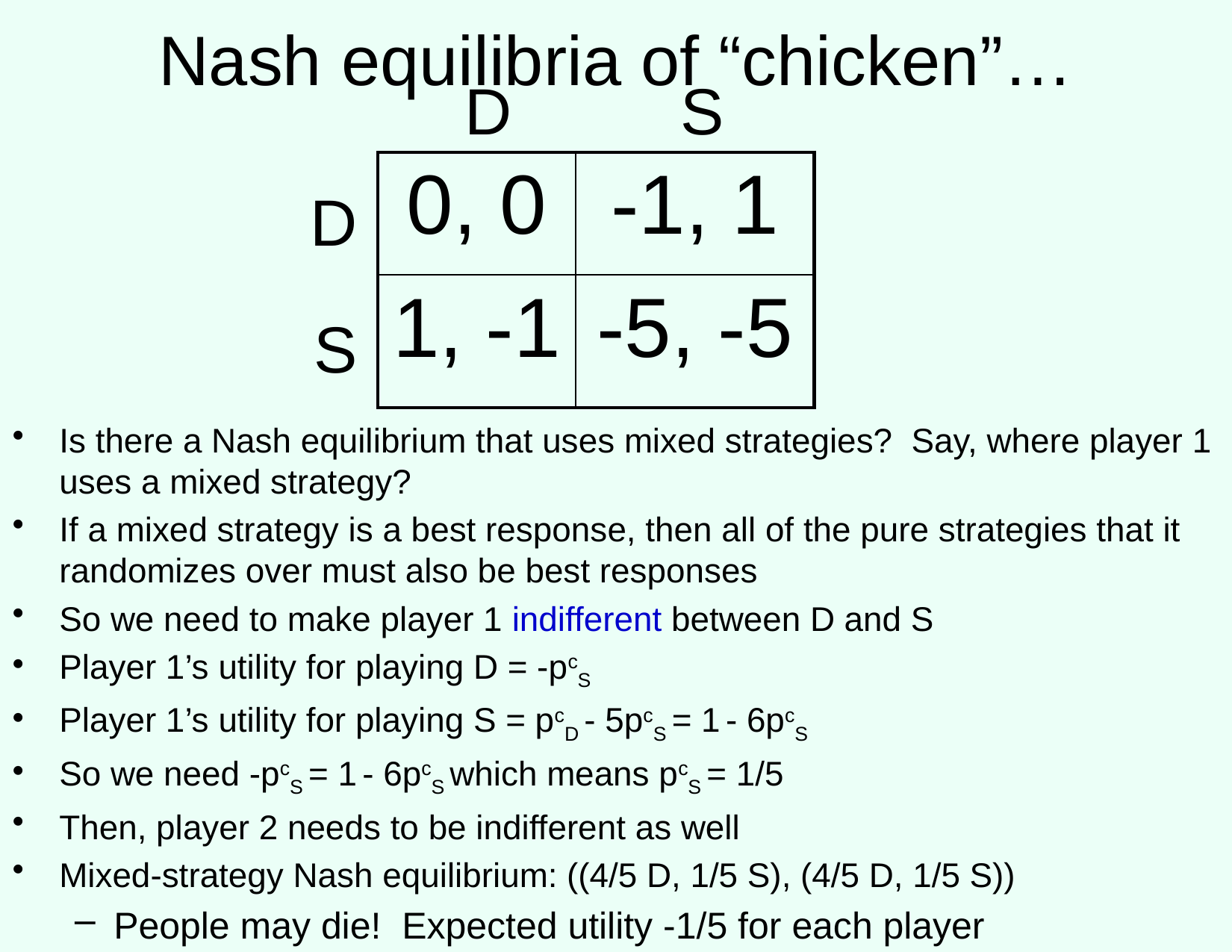

# Nash equilibria of “chicken”…
D
S
| 0, 0 | -1, 1 |
| --- | --- |
| 1, -1 | -5, -5 |
D
S
Is there a Nash equilibrium that uses mixed strategies?  Say, where player 1 uses a mixed strategy?
If a mixed strategy is a best response, then all of the pure strategies that it randomizes over must also be best responses
So we need to make player 1 indifferent between D and S
Player 1’s utility for playing D = -pcS
Player 1’s utility for playing S = pcD - 5pcS = 1 - 6pcS
So we need -pcS = 1 - 6pcS which means pcS = 1/5
Then, player 2 needs to be indifferent as well
Mixed-strategy Nash equilibrium: ((4/5 D, 1/5 S), (4/5 D, 1/5 S))
People may die!  Expected utility -1/5 for each player